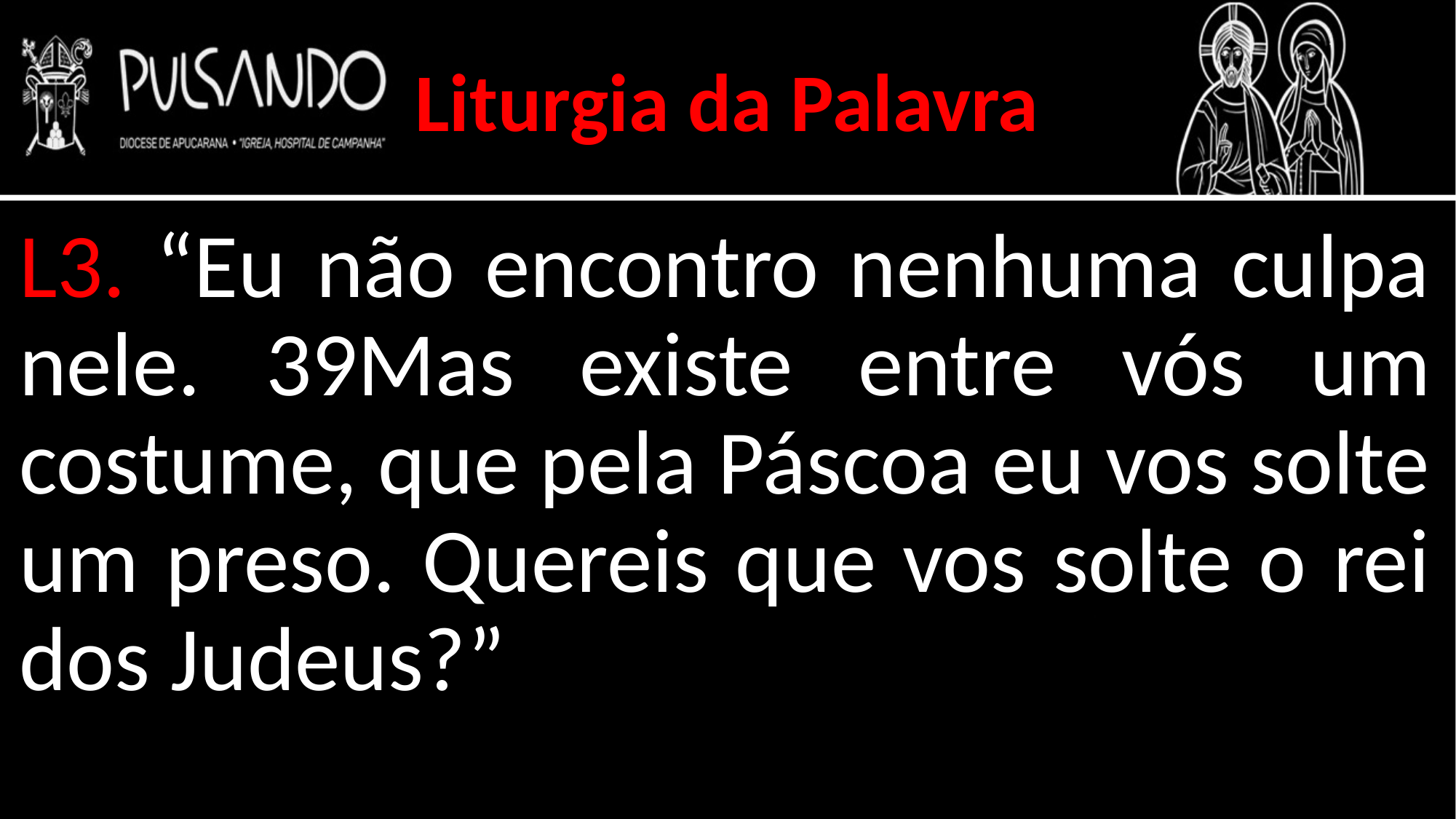

Liturgia da Palavra
L3. “Eu não encontro nenhuma culpa nele. 39Mas existe entre vós um costume, que pela Páscoa eu vos solte um preso. Quereis que vos solte o rei dos Judeus?”